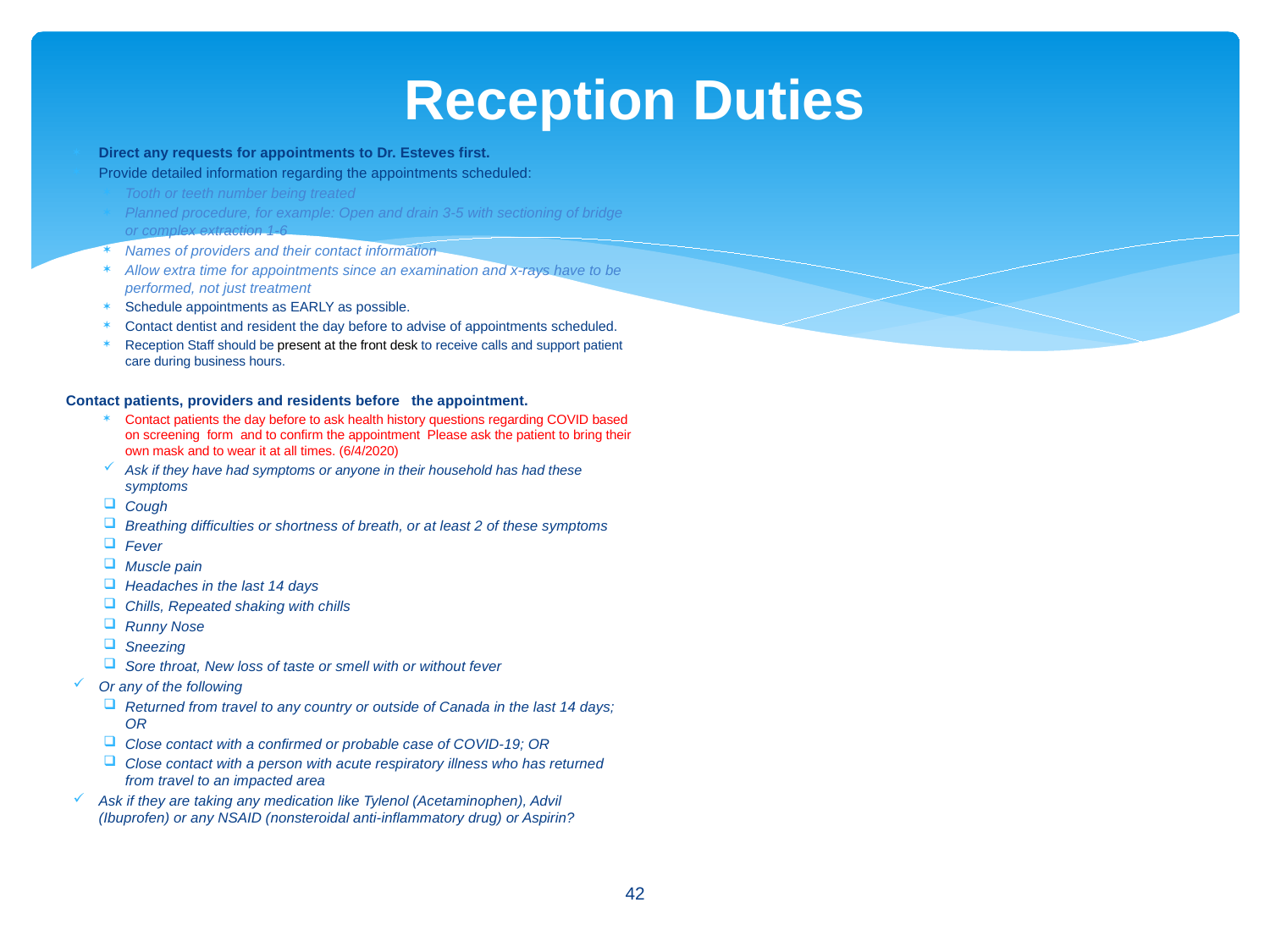

# Reception Duties
Direct any requests for appointments to Dr. Esteves first.
Provide detailed information regarding the appointments scheduled:
Tooth or teeth number being treated
Planned procedure, for example: Open and drain 3-5 with sectioning of bridge or complex extraction 1-6
Names of providers and their contact information
Allow extra time for appointments since an examination and x-rays have to be performed, not just treatment
Schedule appointments as EARLY as possible.
Contact dentist and resident the day before to advise of appointments scheduled.
Reception Staff should be present at the front desk to receive calls and support patient care during business hours.

	Contact patients, providers and residents before 	the appointment.
Contact patients the day before to ask health history questions regarding COVID based on screening  form  and to confirm the appointment  Please ask the patient to bring their own mask and to wear it at all times. (6/4/2020)
Ask if they have had symptoms or anyone in their household has had these symptoms
Cough
Breathing difficulties or shortness of breath, or at least 2 of these symptoms
Fever
Muscle pain
Headaches in the last 14 days
Chills, Repeated shaking with chills
Runny Nose
Sneezing
Sore throat, New loss of taste or smell with or without fever
Or any of the following
Returned from travel to any country or outside of Canada in the last 14 days; OR
Close contact with a confirmed or probable case of COVID-19; OR
Close contact with a person with acute respiratory illness who has returned from travel to an impacted area
Ask if they are taking any medication like Tylenol (Acetaminophen), Advil (Ibuprofen) or any NSAID (nonsteroidal anti-inflammatory drug) or Aspirin?

42